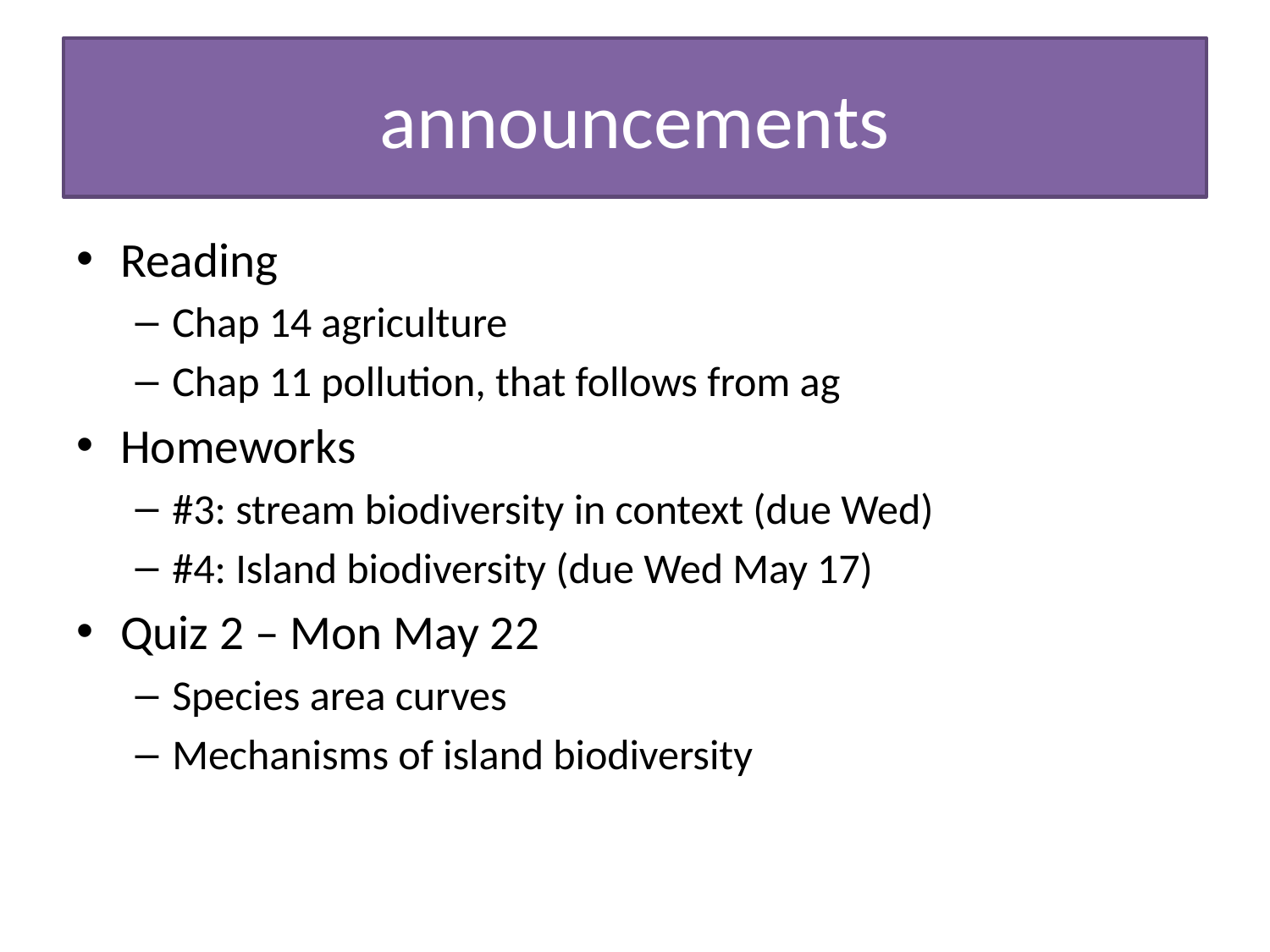

# announcements
Reading
Chap 14 agriculture
Chap 11 pollution, that follows from ag
Homeworks
#3: stream biodiversity in context (due Wed)
#4: Island biodiversity (due Wed May 17)
Quiz 2 – Mon May 22
Species area curves
Mechanisms of island biodiversity